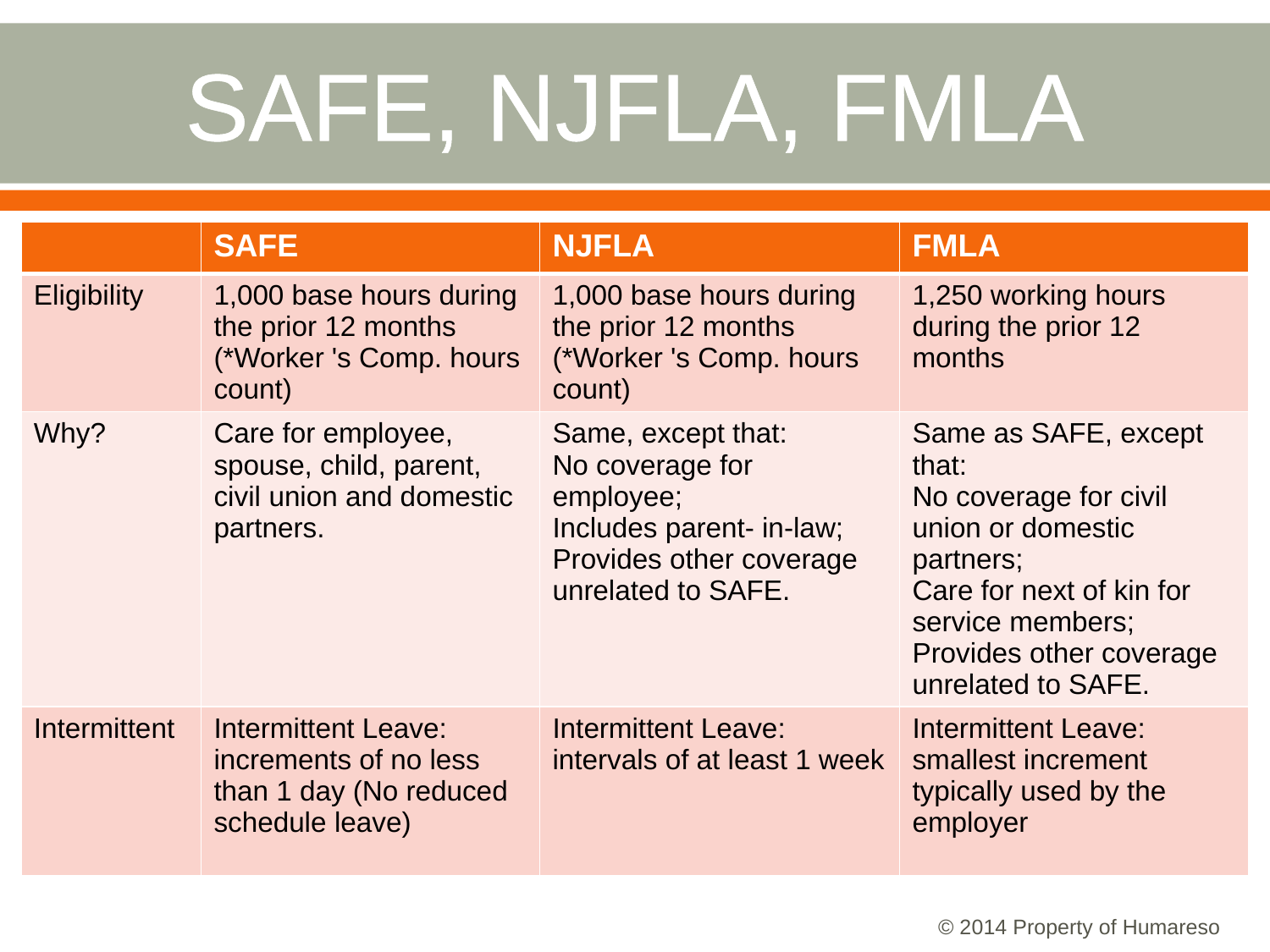

# SAFE, NJFLA, FMLA
|  | SAFE | NJFLA | FMLA |
| --- | --- | --- | --- |
| Eligibility | 1,000 base hours during the prior 12 months (\*Worker 's Comp. hours count) | 1,000 base hours during the prior 12 months (\*Worker 's Comp. hours count) | 1,250 working hours during the prior 12 months |
| Why? | Care for employee, spouse, child, parent, civil union and domestic partners. | Same, except that: No coverage for employee; Includes parent- in-law; Provides other coverage unrelated to SAFE. | Same as SAFE, except that: No coverage for civil union or domestic partners; Care for next of kin for service members; Provides other coverage unrelated to SAFE. |
| Intermittent | Intermittent Leave: increments of no less than 1 day (No reduced schedule leave) | Intermittent Leave: intervals of at least 1 week | Intermittent Leave: smallest increment typically used by the employer |
© 2014 Property of Humareso